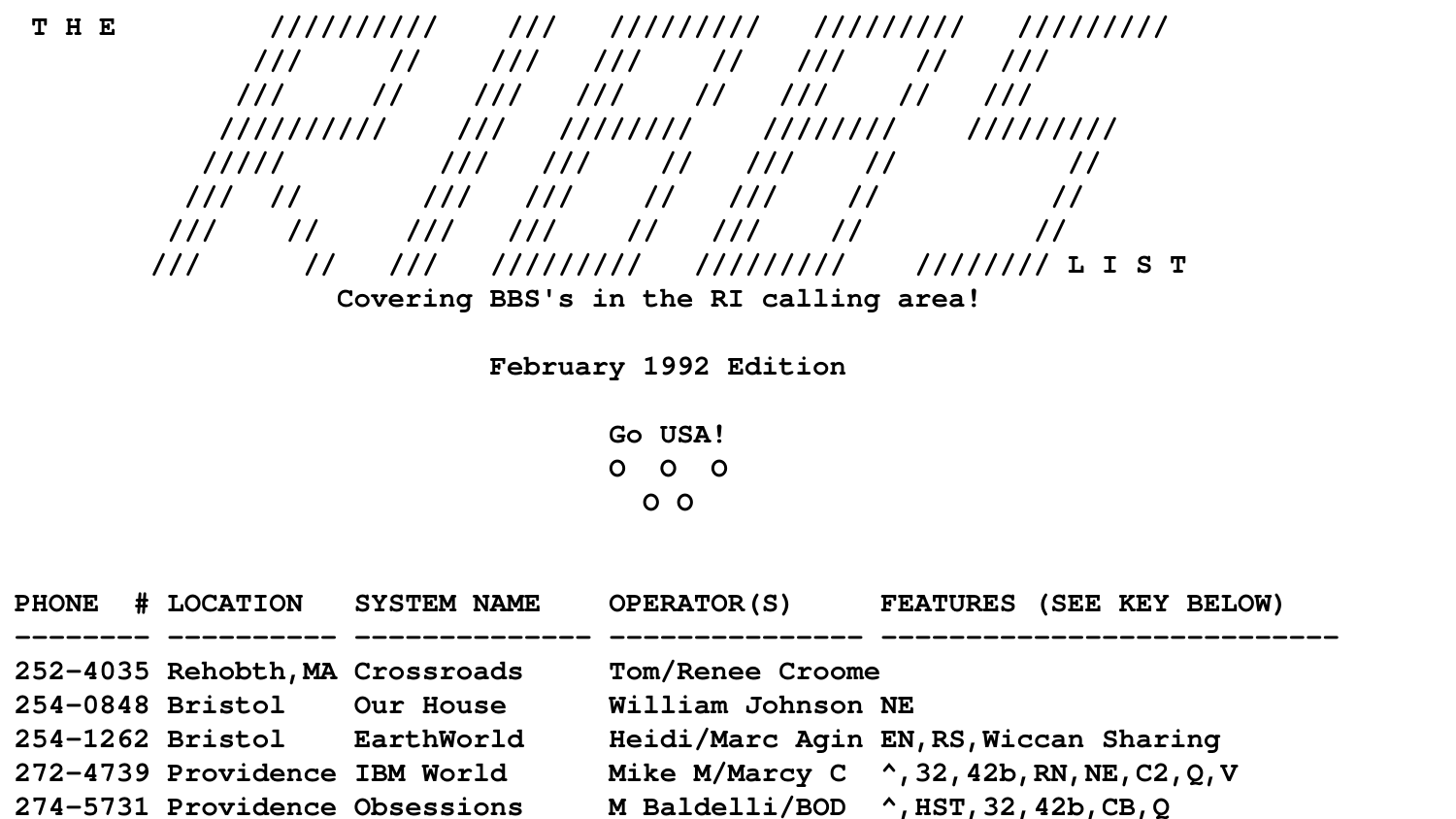

T H E         //////////    ///   /////////   /////////   /////////
              ///     //    ///   ///    //   ///    //   ///
             ///     //    ///   ///    //   ///    //   ///
            //////////    ///   ////////    ////////    /////////
           /////         ///   ///    //   ///    //          //
          ///  //       ///   ///    //   ///    //          //
         ///    //     ///   ///    //   ///    //          //
        ///      //   ///   /////////   /////////    //////// L I S T
                   Covering BBS's in the RI calling area!

                            February 1992 Edition

                                   Go USA!
                                   O  O  O
                                     O O

PHONE  # LOCATION   SYSTEM NAME    OPERATOR(S)     FEATURES (SEE KEY BELOW)
-------- ---------- -------------- --------------- ---------------------------
252-4035 Rehobth,MA Crossroads     Tom/Renee Croome
254-0848 Bristol    Our House      William Johnson NE
254-1262 Bristol    EarthWorld     Heidi/Marc Agin EN,RS,Wiccan Sharing
272-4739 Providence IBM World      Mike M/Marcy C  ^,32,42b,RN,NE,C2,Q,V
274-5731 Providence Obsessions     M Baldelli/BOD  ^,HST,32,42b,CB,Q
#